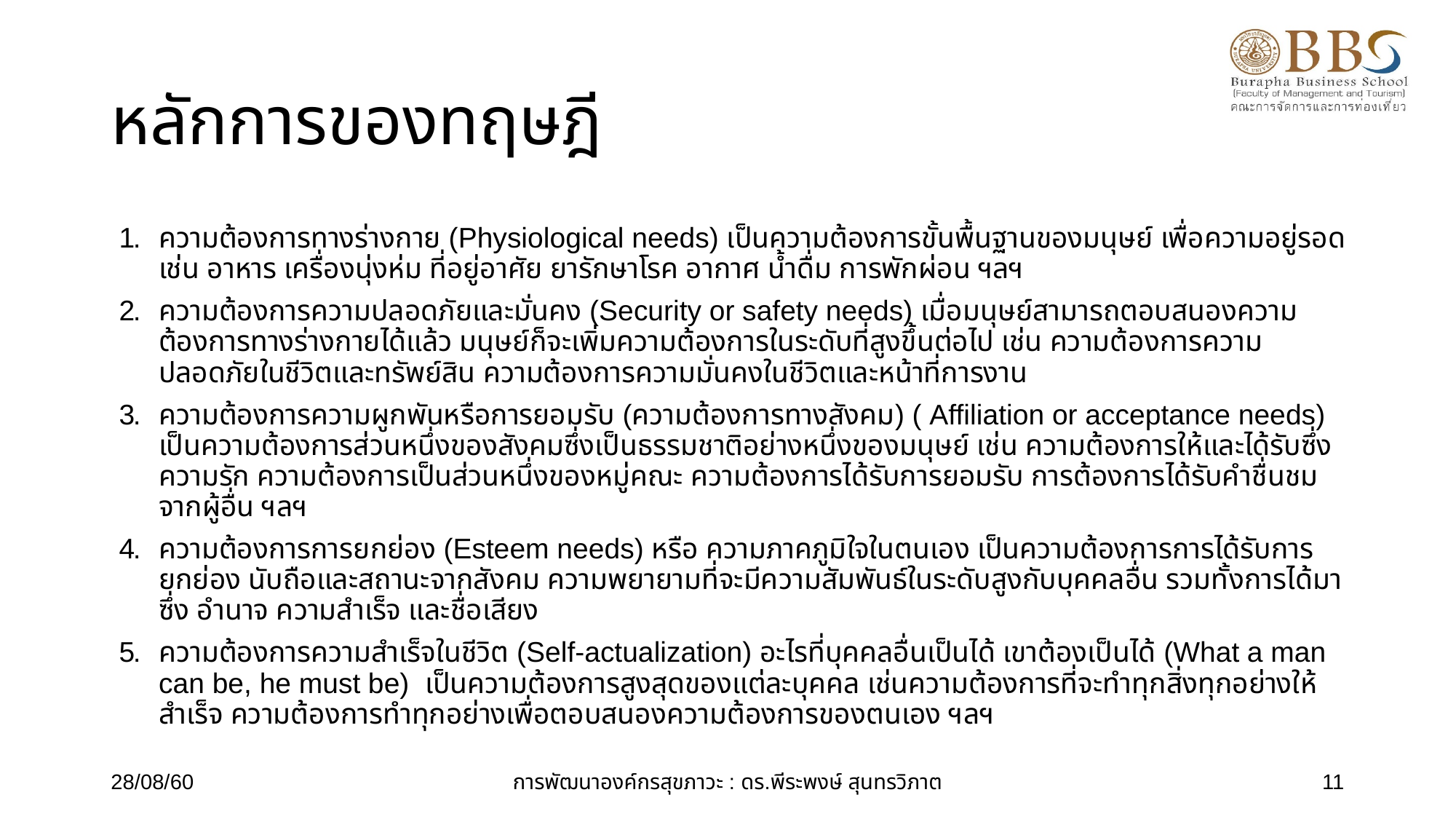

# หลักการของทฤษฎี
ความต้องการทางร่างกาย (Physiological needs) เป็นความต้องการขั้นพื้นฐานของมนุษย์ เพื่อความอยู่รอด เช่น อาหาร เครื่องนุ่งห่ม ที่อยู่อาศัย ยารักษาโรค อากาศ น้ำดื่ม การพักผ่อน ฯลฯ
ความต้องการความปลอดภัยและมั่นคง (Security or safety needs) เมื่อมนุษย์สามารถตอบสนองความต้องการทางร่างกายได้แล้ว มนุษย์ก็จะเพิ่มความต้องการในระดับที่สูงขึ้นต่อไป เช่น ความต้องการความปลอดภัยในชีวิตและทรัพย์สิน ความต้องการความมั่นคงในชีวิตและหน้าที่การงาน
ความต้องการความผูกพันหรือการยอมรับ (ความต้องการทางสังคม) ( Affiliation or acceptance needs) เป็นความต้องการส่วนหนึ่งของสังคมซึ่งเป็นธรรมชาติอย่างหนึ่งของมนุษย์ เช่น ความต้องการให้และได้รับซึ่งความรัก ความต้องการเป็นส่วนหนึ่งของหมู่คณะ ความต้องการได้รับการยอมรับ การต้องการได้รับคำชื่นชมจากผู้อื่น ฯลฯ
ความต้องการการยกย่อง (Esteem needs) หรือ ความภาคภูมิใจในตนเอง เป็นความต้องการการได้รับการยกย่อง นับถือและสถานะจากสังคม ความพยายามที่จะมีความสัมพันธ์ในระดับสูงกับบุคคลอื่น รวมทั้งการได้มาซึ่ง อำนาจ ความสำเร็จ และชื่อเสียง
ความต้องการความสำเร็จในชีวิต (Self-actualization) อะไรที่บุคคลอื่นเป็นได้ เขาต้องเป็นได้ (What a man can be, he must be)  เป็นความต้องการสูงสุดของแต่ละบุคคล เช่นความต้องการที่จะทำทุกสิ่งทุกอย่างให้สำเร็จ ความต้องการทำทุกอย่างเพื่อตอบสนองความต้องการของตนเอง ฯลฯ
28/08/60
การพัฒนาองค์กรสุขภาวะ : ดร.พีระพงษ์ สุนทรวิภาต
11